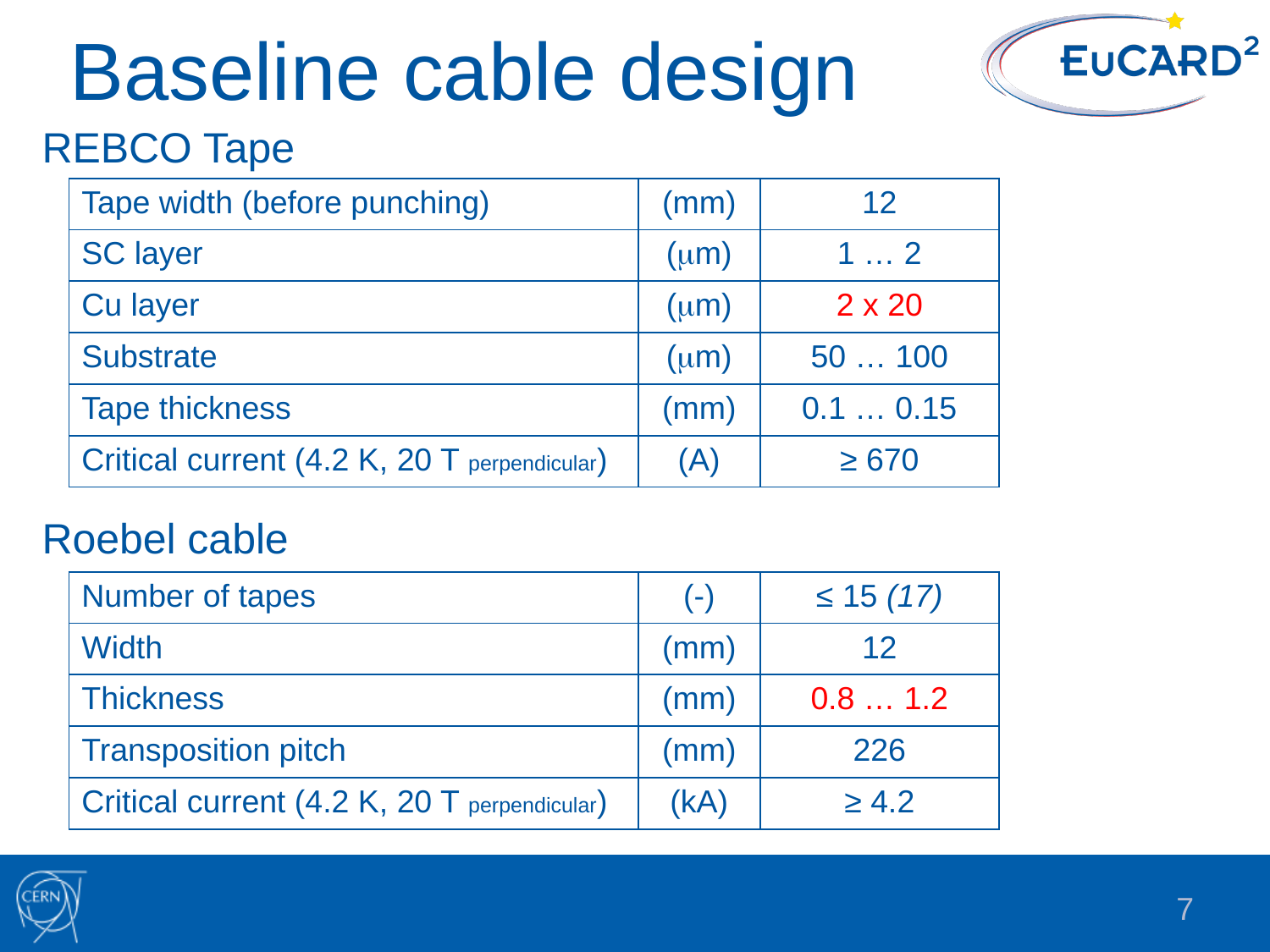

# Baseline cable design
REBCO Tape
| Tape width (before punching) | (mm) | 12 |
| --- | --- | --- |
| SC layer | (μm) | 1 … 2 |
| Cu layer | (μm) | 2 x 20 |
| Substrate | (μm) | 50 … 100 |
| Tape thickness | (mm) | 0.1 … 0.15 |
| Critical current (4.2 K, 20 T perpendicular) | (A) | ≥ 670 |
Roebel cable
| Number of tapes | (-) | ≤ 15 (17) |
| --- | --- | --- |
| Width | (mm) | 12 |
| Thickness | (mm) | 0.8 … 1.2 |
| Transposition pitch | (mm) | 226 |
| Critical current (4.2 K, 20 T perpendicular) | (kA) | ≥ 4.2 |
7